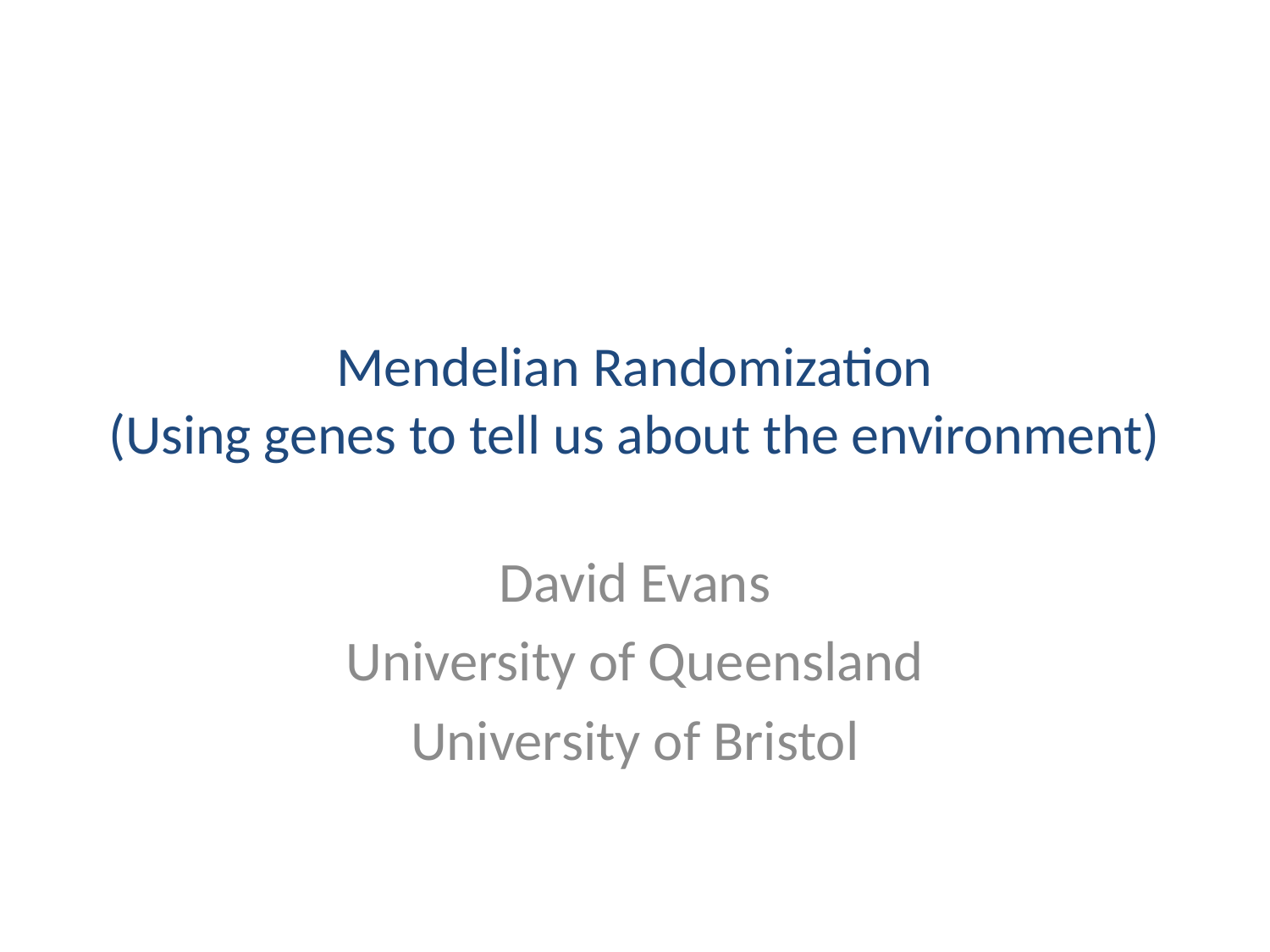

# Mendelian Randomization (Using genes to tell us about the environment)
David Evans
University of Queensland
University of Bristol